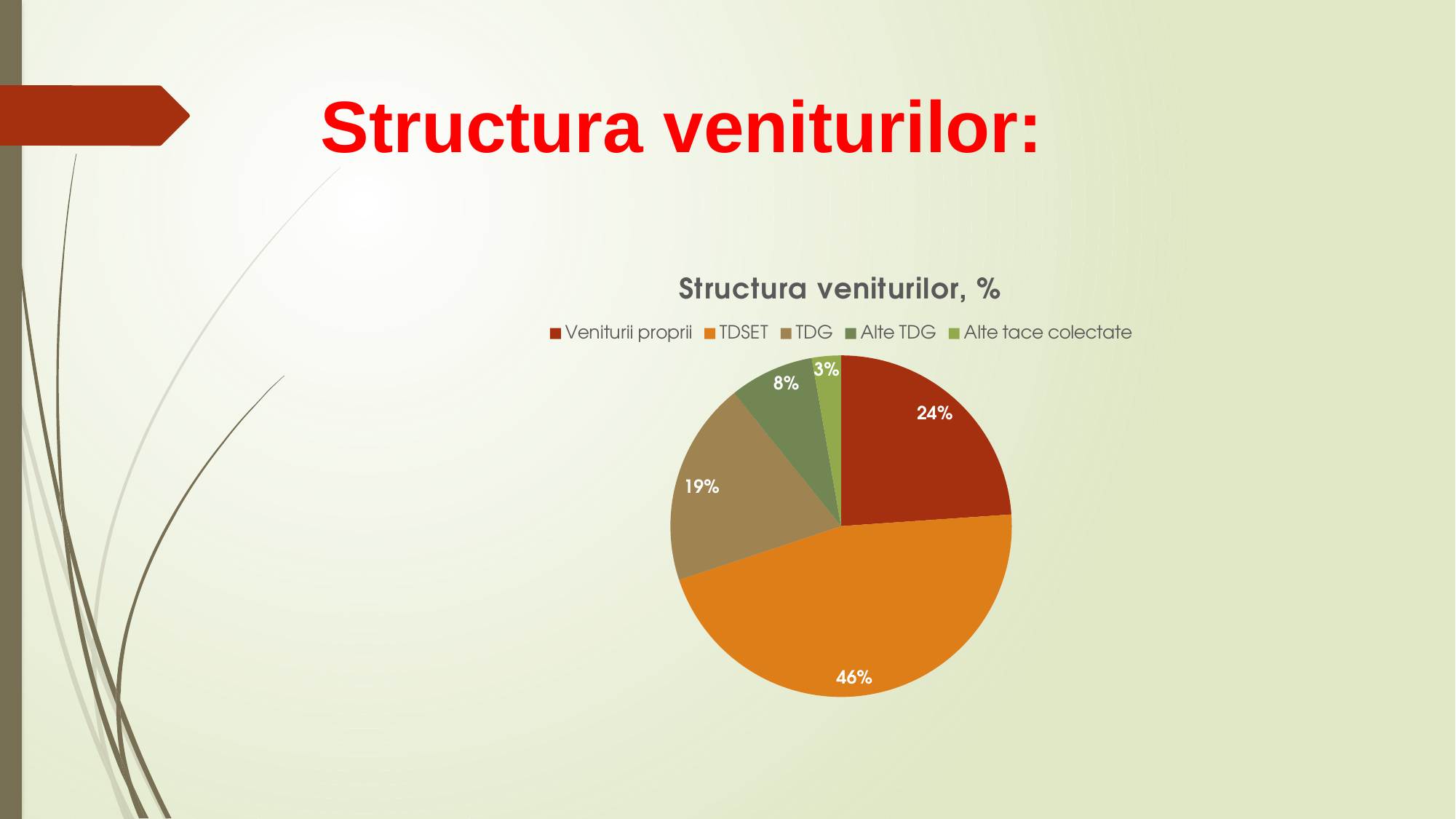

# Structura veniturilor:

### Chart: Structura veniturilor, %

| Category | Structura veniturilor, mii lei |
|---|---|
| Veniturii proprii | 1867.5 |
| TDSET | 3591.8 |
| TDG | 1509.0 |
| Alte TDG | 626.8 |
| Alte tace colectate | 215.3 |